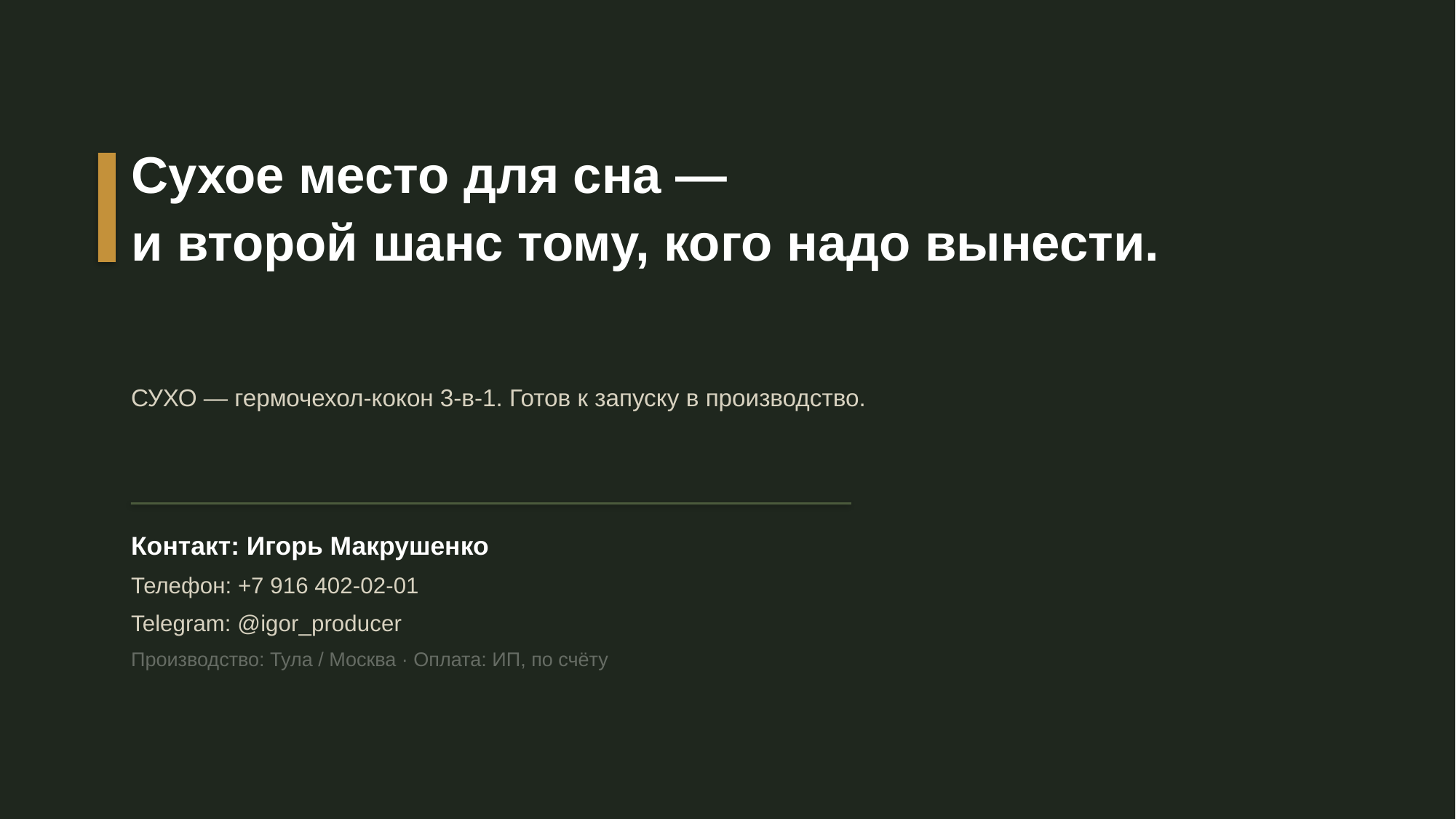

Сухое место для сна —
и второй шанс тому, кого надо вынести.

СУХО — гермочехол-кокон 3-в-1. Готов к запуску в производство.

Контакт: Игорь Макрушенко
Телефон: +7 916 402-02-01
Telegram: @igor_producer
Производство: Тула / Москва · Оплата: ИП, по счёту